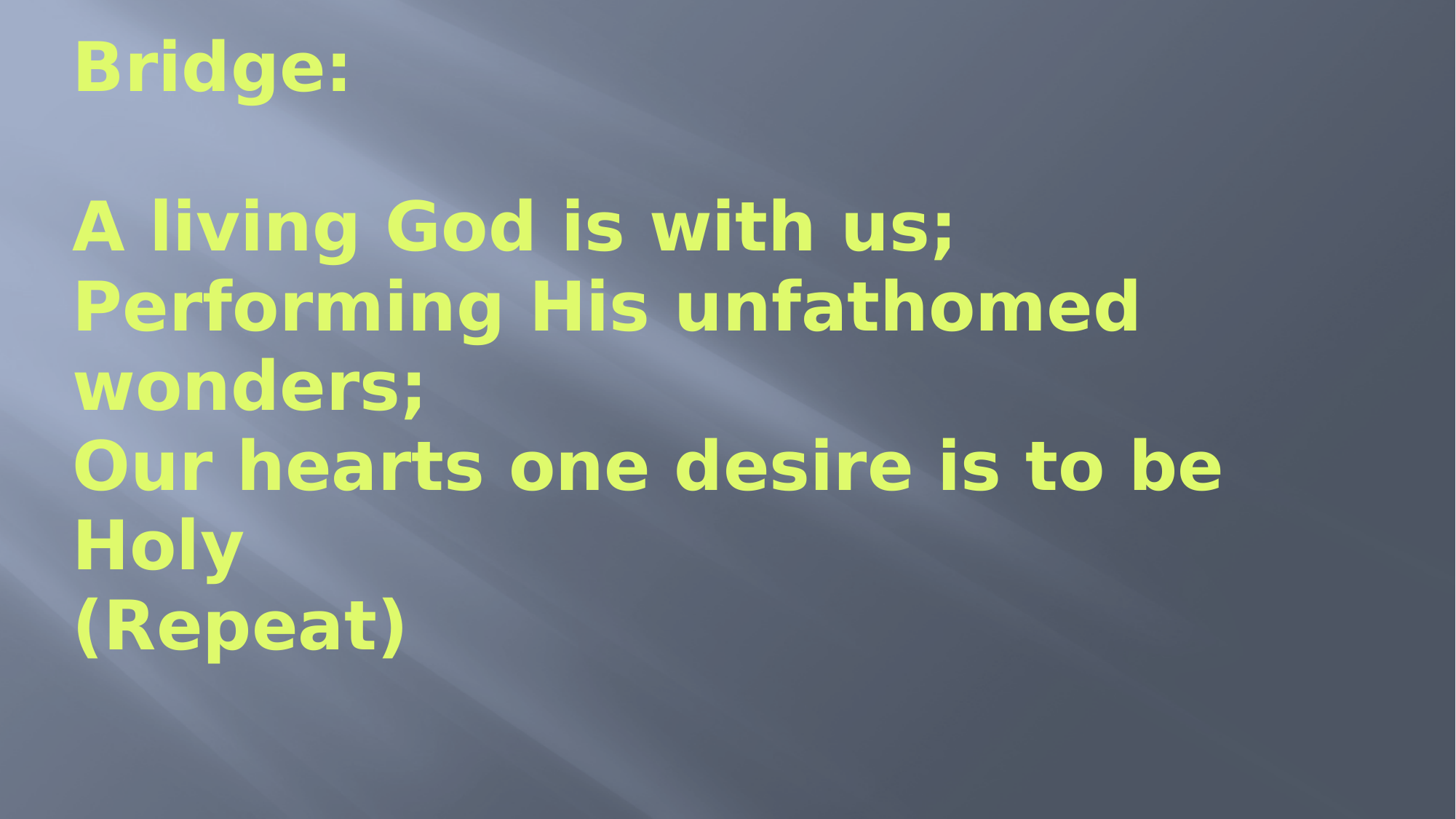

# Bridge: A living God is with us; Performing His unfathomed wonders; Our hearts one desire is to be Holy (Repeat)